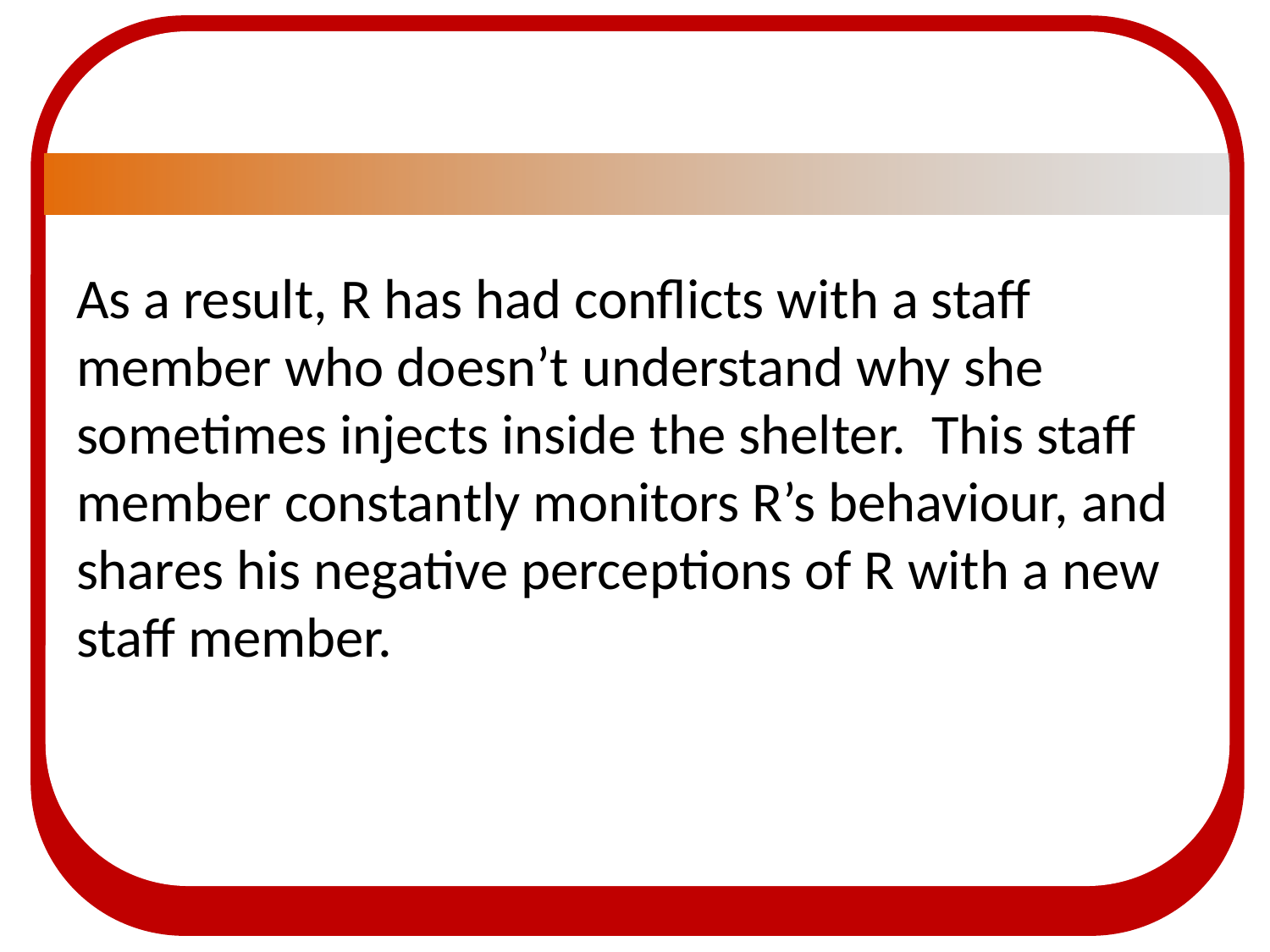

As a result, R has had conflicts with a staff member who doesn’t understand why she sometimes injects inside the shelter.  This staff member constantly monitors R’s behaviour, and shares his negative perceptions of R with a new staff member.